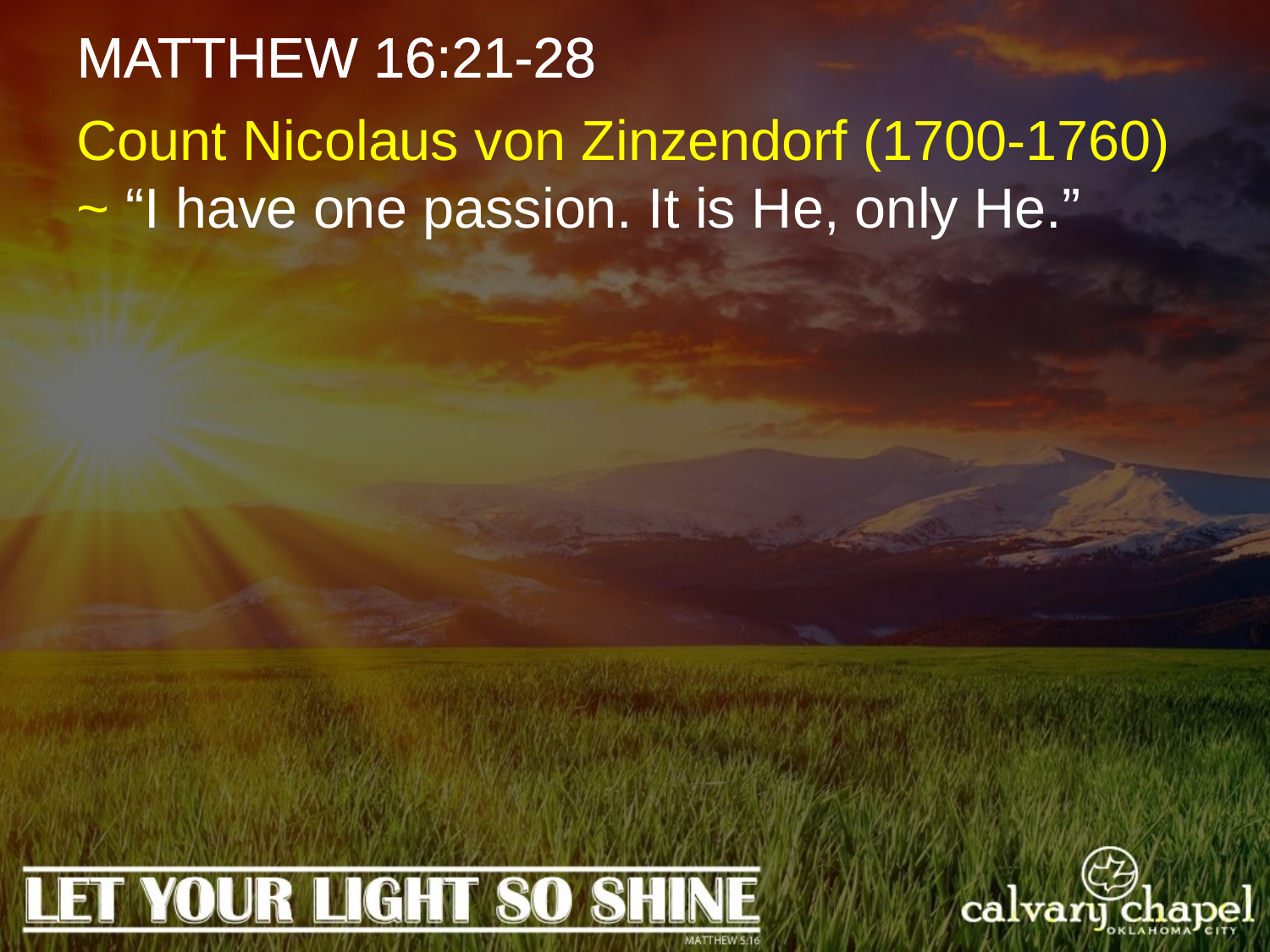

MATTHEW 16:21-28
Count Nicolaus von Zinzendorf (1700-1760) ~ “I have one passion. It is He, only He.”